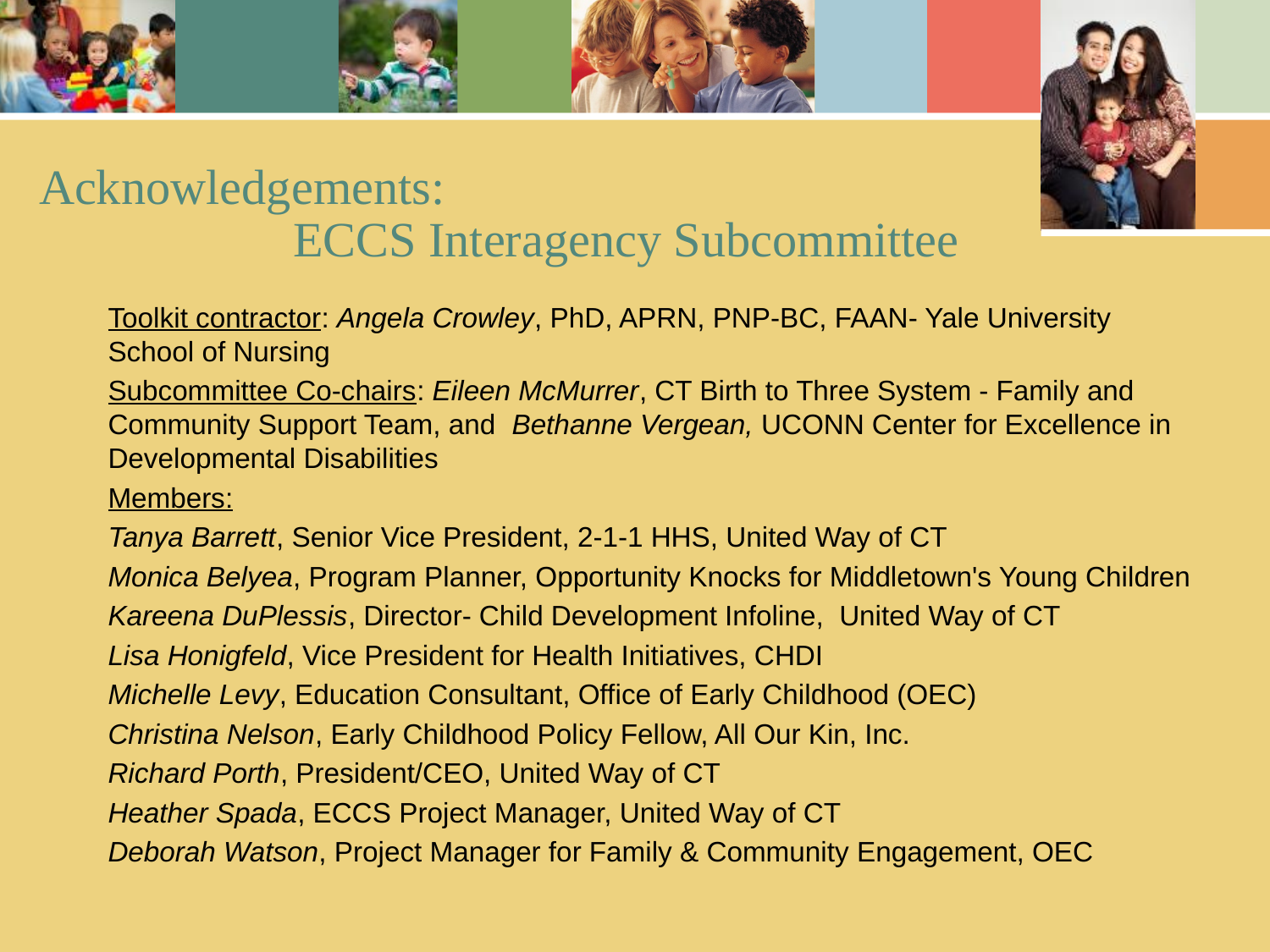

# Acknowledgements: ECCS Interagency Subcommittee
Toolkit contractor: Angela Crowley, PhD, APRN, PNP-BC, FAAN- Yale University School of Nursing
Subcommittee Co-chairs: Eileen McMurrer, CT Birth to Three System - Family and Community Support Team, and  Bethanne Vergean, UCONN Center for Excellence in Developmental Disabilities
Members:
Tanya Barrett, Senior Vice President, 2-1-1 HHS, United Way of CT
Monica Belyea, Program Planner, Opportunity Knocks for Middletown's Young Children
Kareena DuPlessis, Director- Child Development Infoline,  United Way of CT
Lisa Honigfeld, Vice President for Health Initiatives, CHDI
Michelle Levy, Education Consultant, Office of Early Childhood (OEC)
Christina Nelson, Early Childhood Policy Fellow, All Our Kin, Inc.
Richard Porth, President/CEO, United Way of CT
Heather Spada, ECCS Project Manager, United Way of CT
Deborah Watson, Project Manager for Family & Community Engagement, OEC